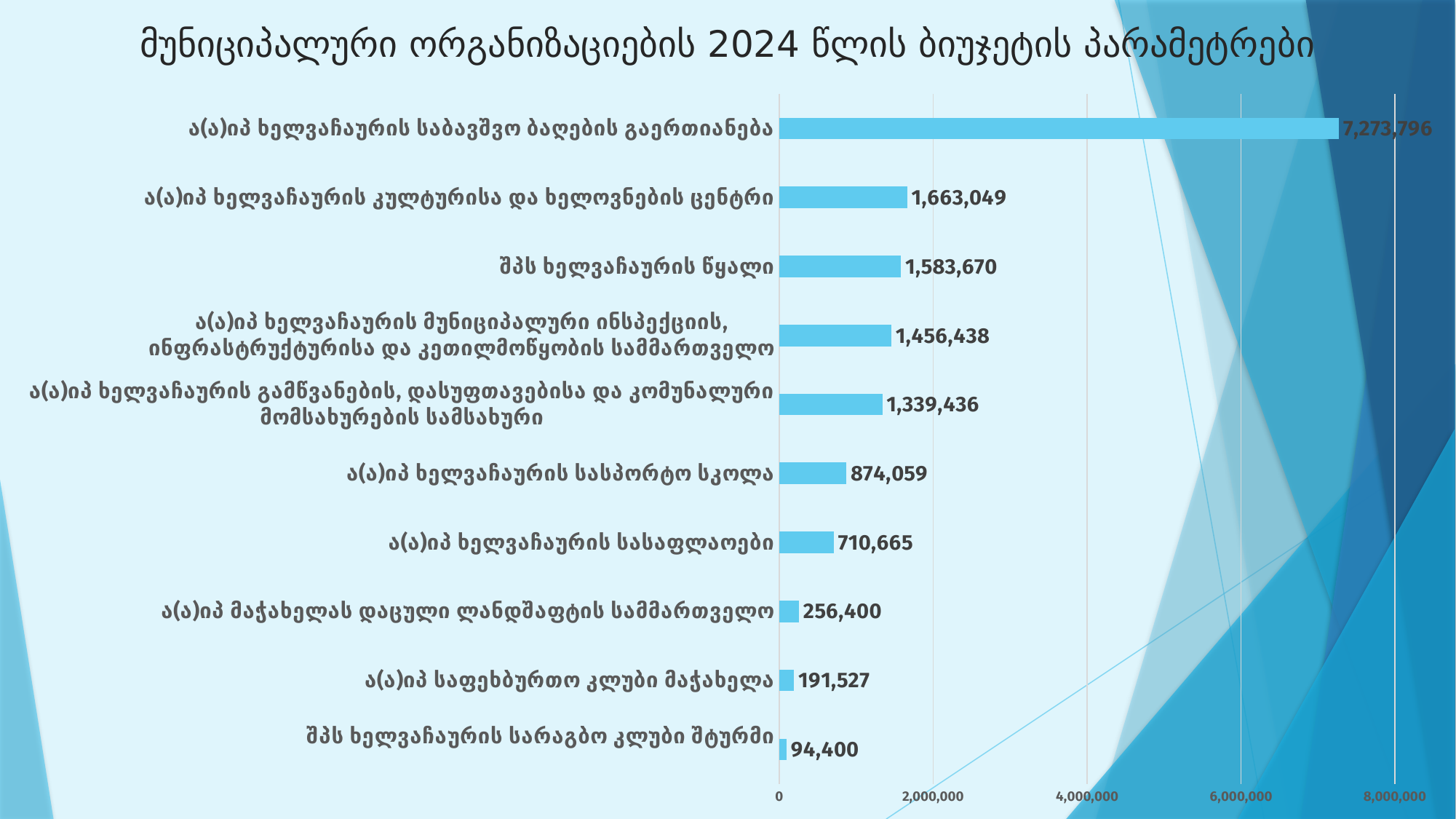

# მუნიციპალური ორგანიზაციების 2024 წლის ბიუჯეტის პარამეტრები

### Chart

| Category |  |
|---|---|
| შპს ხელვაჩაურის სარაგბო კლუბი შტურმი
 | 94400.0 |
| ა(ა)იპ საფეხბურთო კლუბი მაჭახელა | 191527.0 |
| ა(ა)იპ მაჭახელას დაცული ლანდშაფტის სამმართველო | 256400.0 |
| ა(ა)იპ ხელვაჩაურის სასაფლაოები | 710665.0 |
| ა(ა)იპ ხელვაჩაურის სასპორტო სკოლა | 874059.0 |
| ა(ა)იპ ხელვაჩაურის გამწვანების, დასუფთავებისა და კომუნალური მომსახურების სამსახური | 1339436.0 |
| ა(ა)იპ ხელვაჩაურის მუნიციპალური ინსპექციის,
ინფრასტრუქტურისა და კეთილმოწყობის სამმართველო | 1456438.0 |
| შპს ხელვაჩაურის წყალი | 1583670.0 |
| ა(ა)იპ ხელვაჩაურის კულტურისა და ხელოვნების ცენტრი | 1663049.0 |
| ა(ა)იპ ხელვაჩაურის საბავშვო ბაღების გაერთიანება | 7273796.0 |